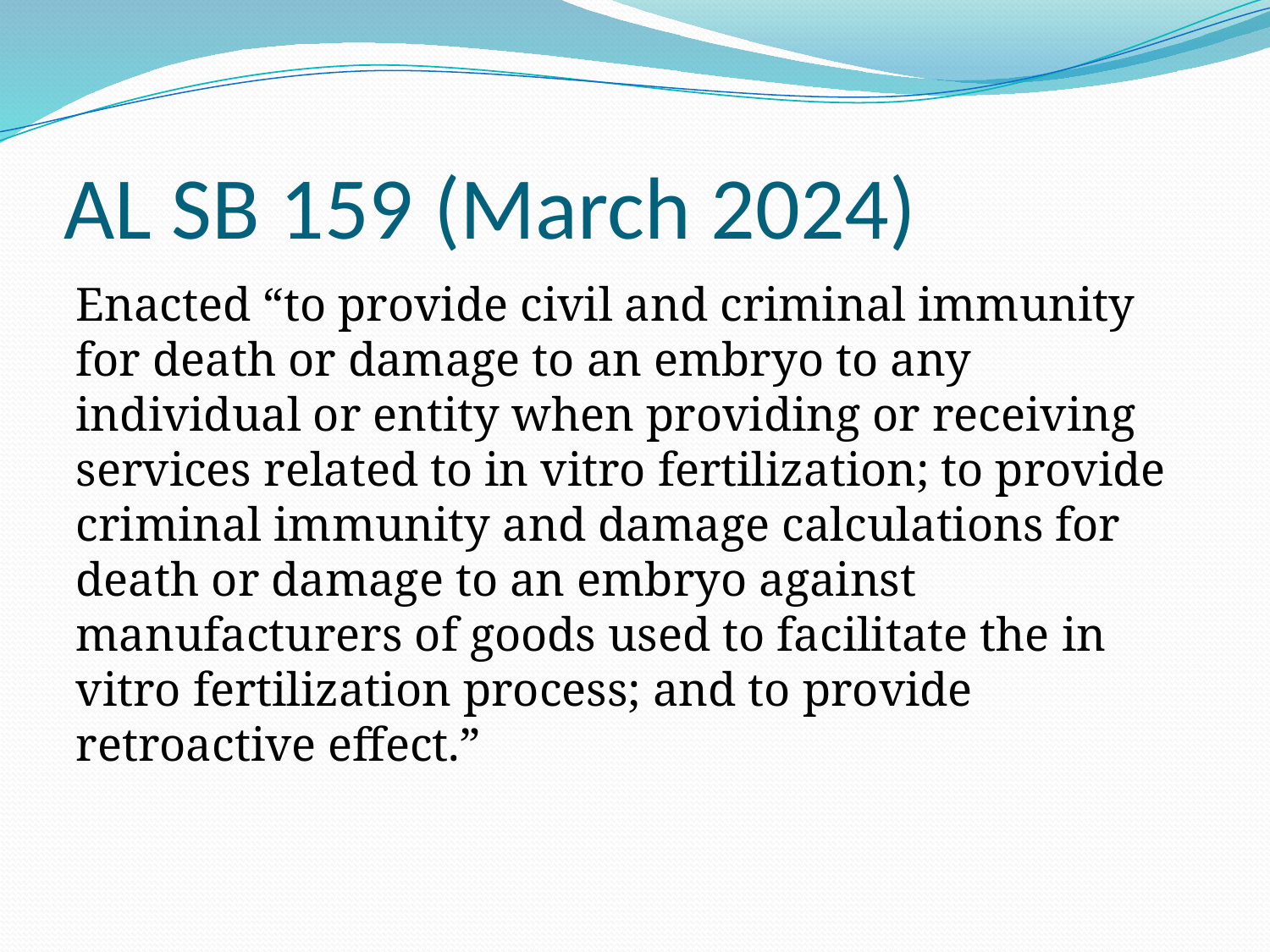

# AL SB 159 (March 2024)
Enacted “to provide civil and criminal immunity for death or damage to an embryo to any individual or entity when providing or receiving services related to in vitro fertilization; to provide criminal immunity and damage calculations for death or damage to an embryo against manufacturers of goods used to facilitate the in vitro fertilization process; and to provide retroactive effect.”